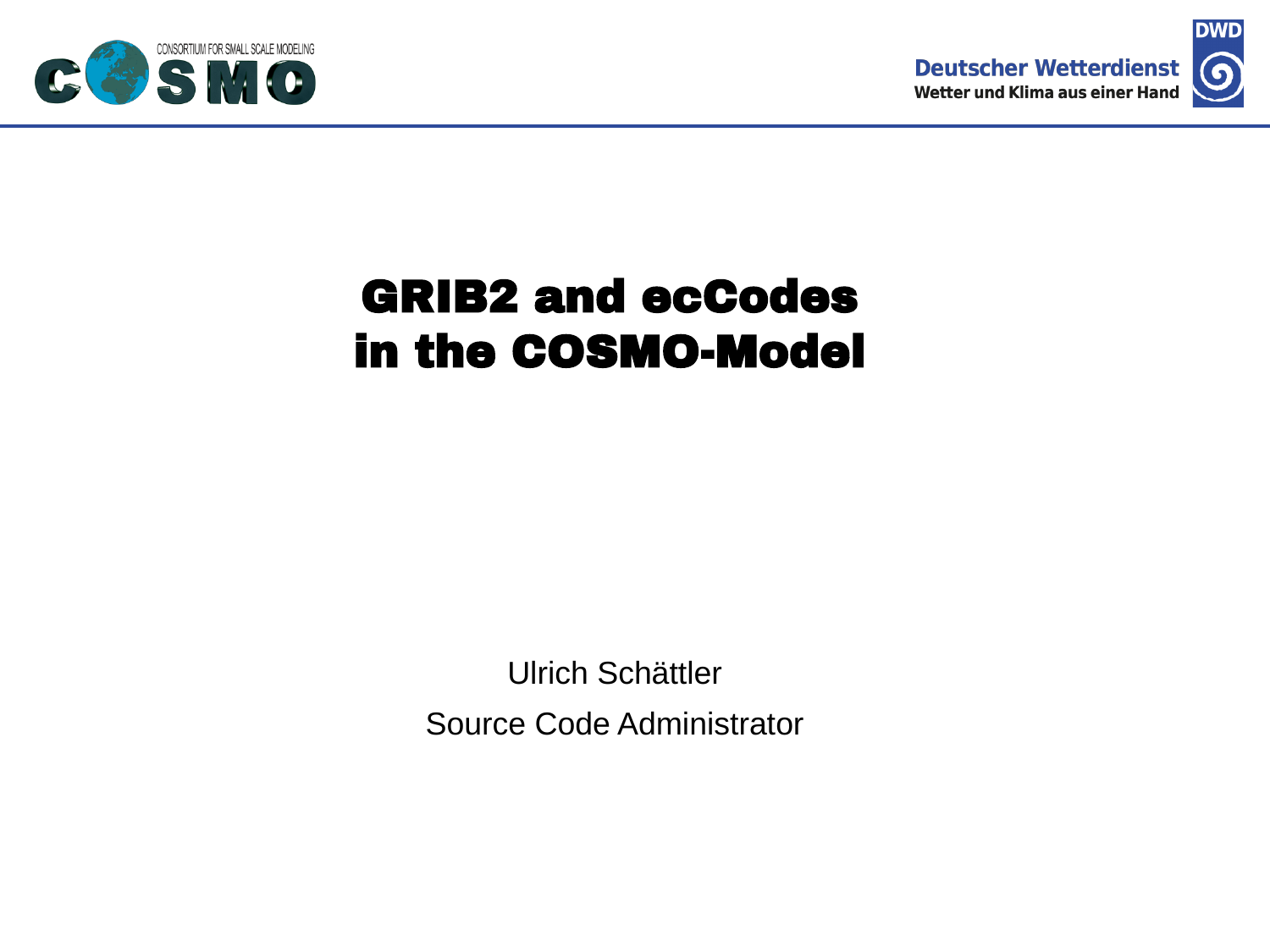

# GRIB2 and ecCodes in the COSMO-Model
Ulrich Schättler
Source Code Administrator